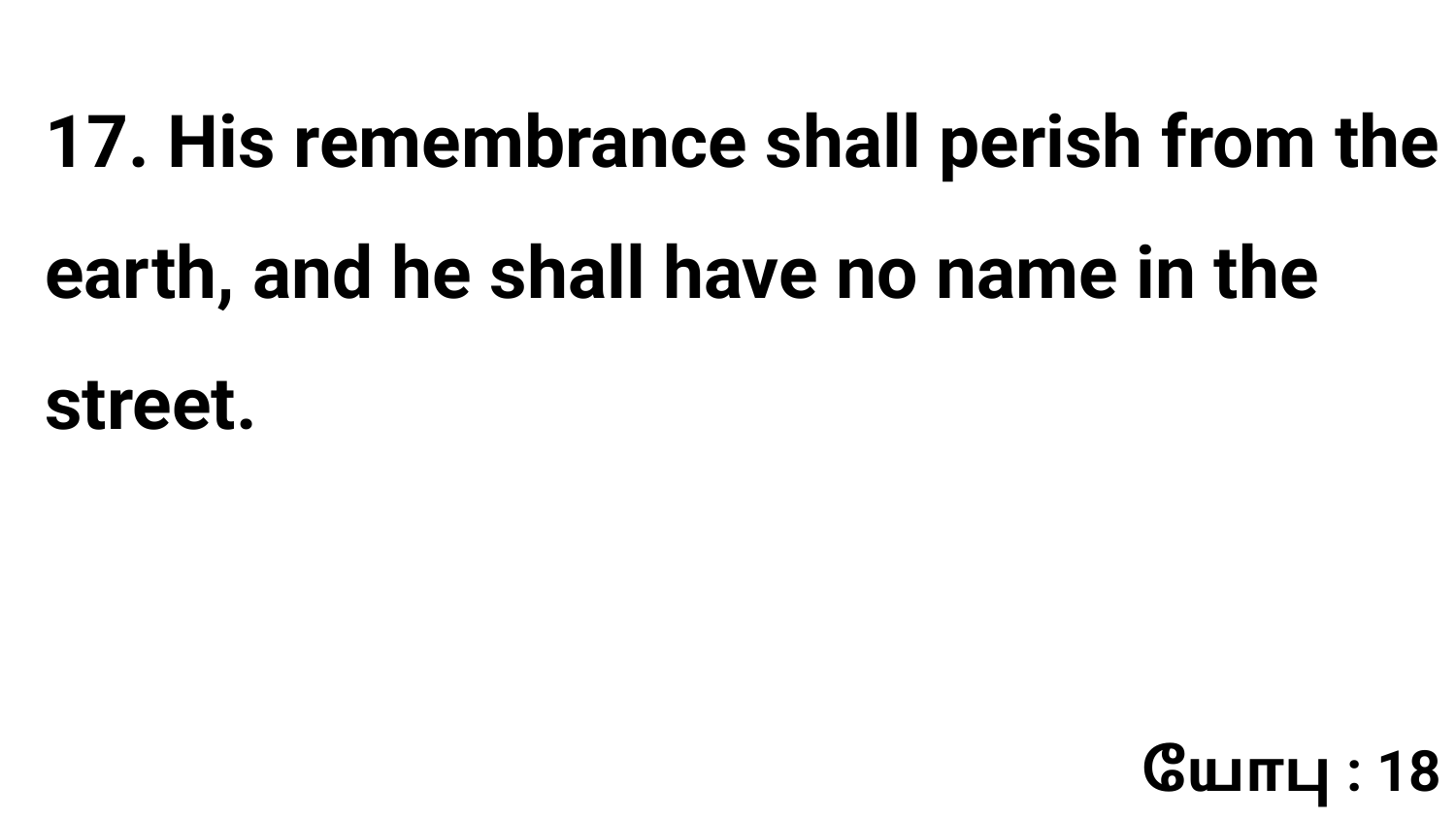

17. His remembrance shall perish from the earth, and he shall have no name in the street.
யோபு : 18